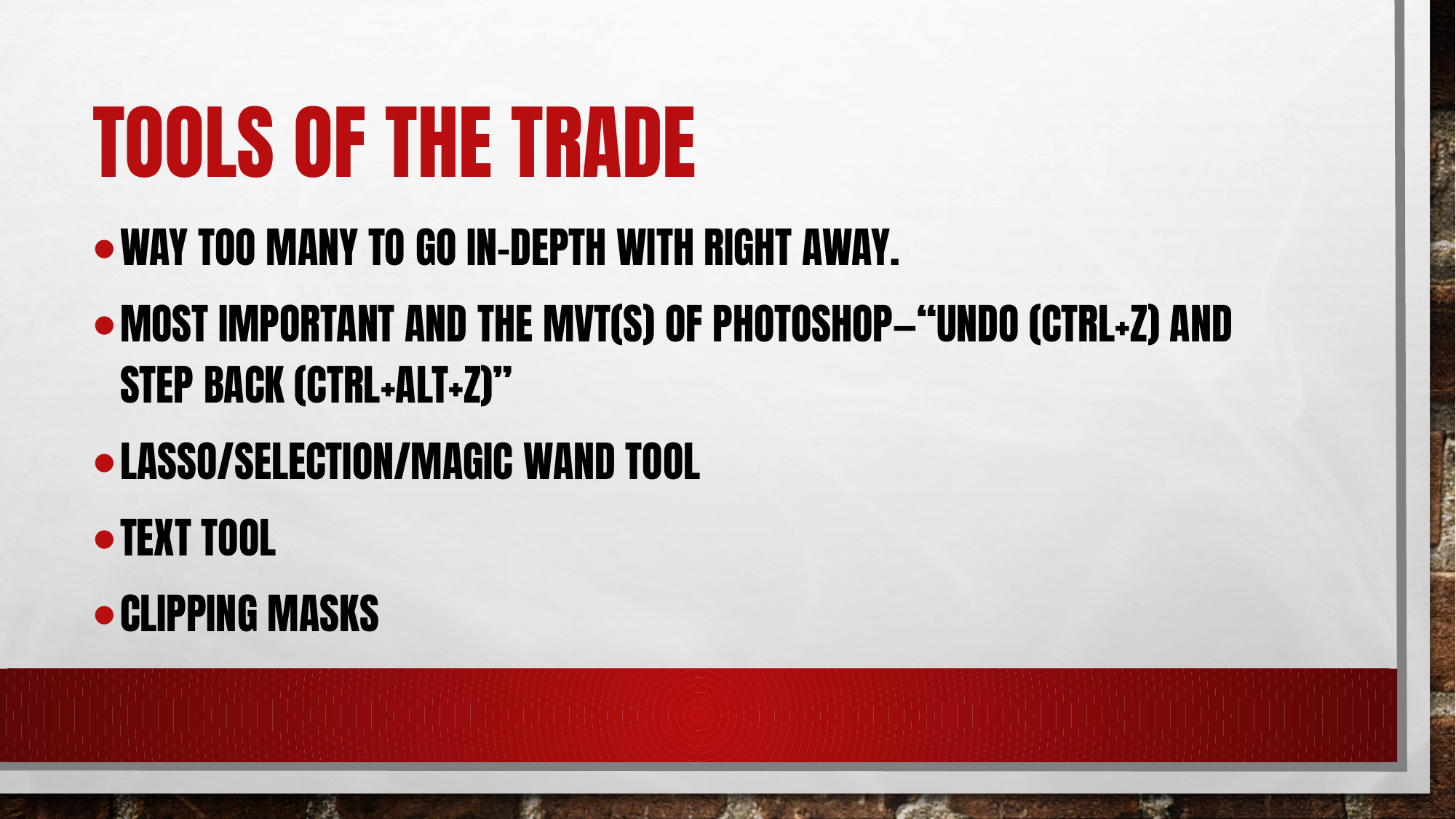

# Tools of the Trade
Way too many to go in-depth with right away.
Most Important and the MVT(s) of Photoshop—“Undo (CTRL+z) and Step Back (Ctrl+Alt+z)”
Lasso/Selection/Magic Wand Tool
Text Tool
Clipping Masks